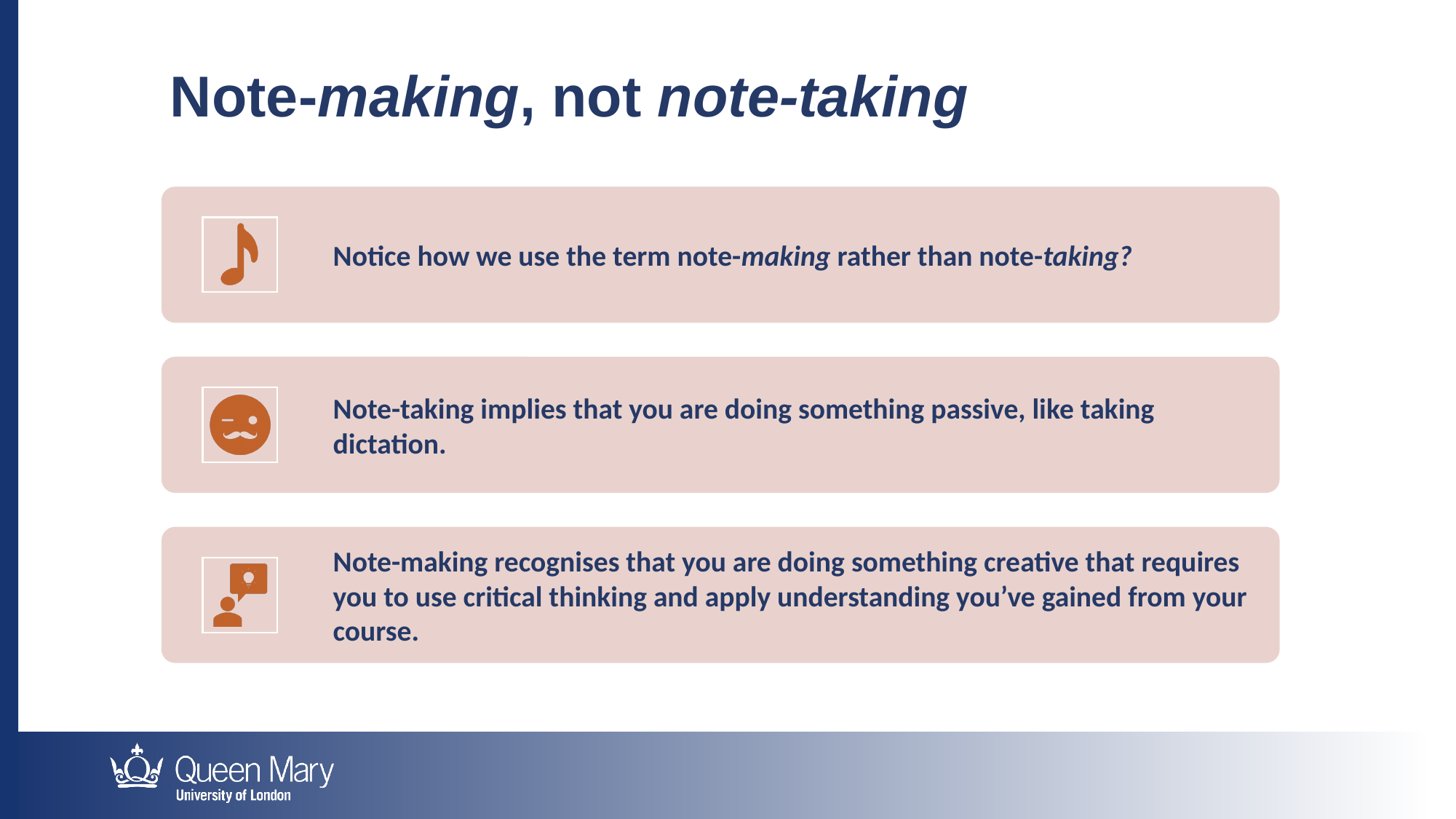

Note-making, not note-taking
Notice how we use the term note-making rather than note-taking?
Note-taking implies that you are doing something passive, like taking dictation.
Note-making recognises that you are doing something creative that requires you to use critical thinking and apply understanding you’ve gained from your course.